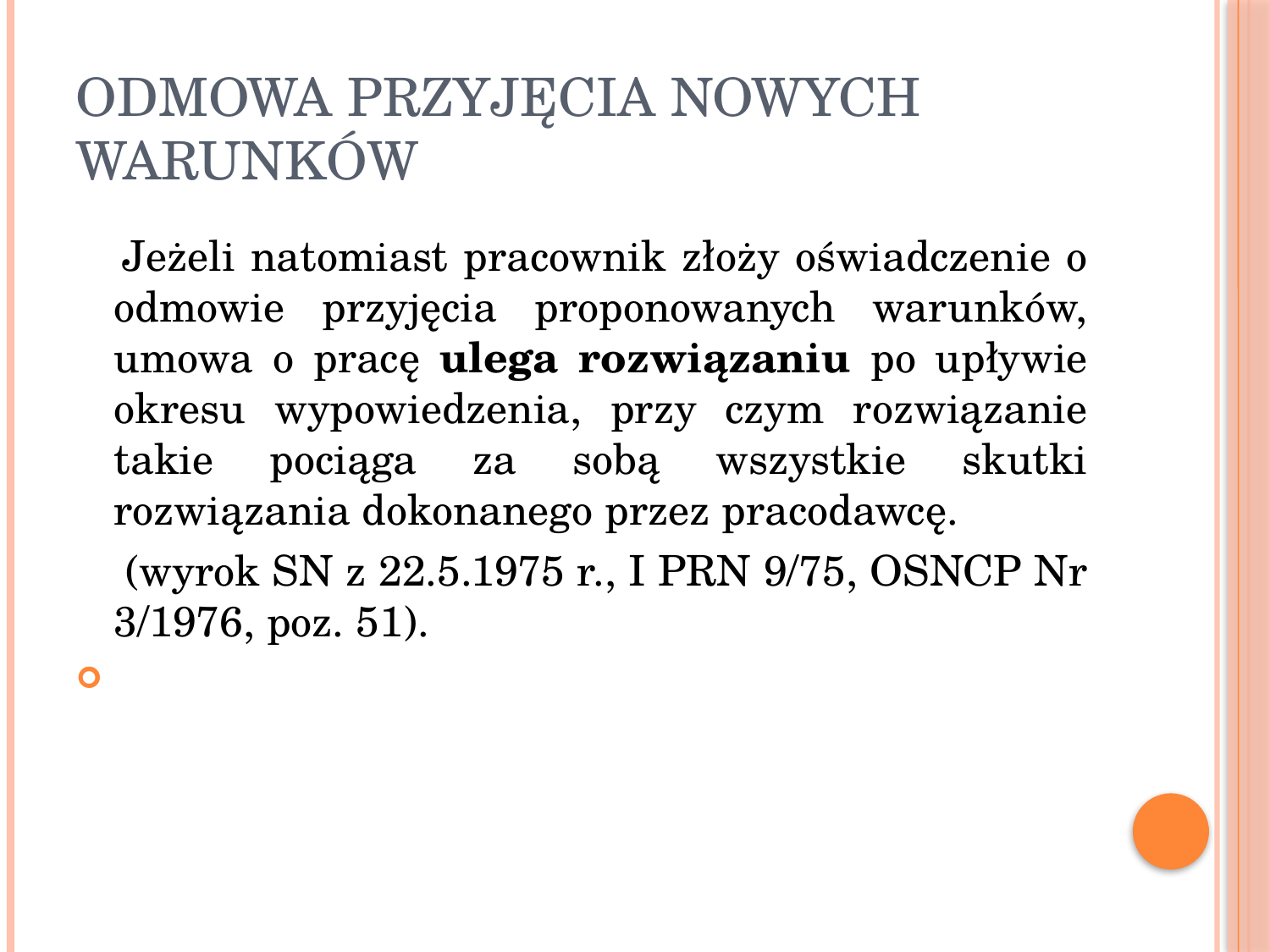

# Odmowa przyjęcia nowych warunków
   Jeżeli natomiast pracownik złoży oświadczenie o odmowie przyjęcia proponowanych warunków, umowa o pracę ulega rozwiązaniu po upływie okresu wypowiedzenia, przy czym rozwiązanie takie pociąga za sobą wszystkie skutki rozwiązania dokonanego przez pracodawcę.
    (wyrok SN z 22.5.1975 r., I PRN 9/75, OSNCP Nr 3/1976, poz. 51).